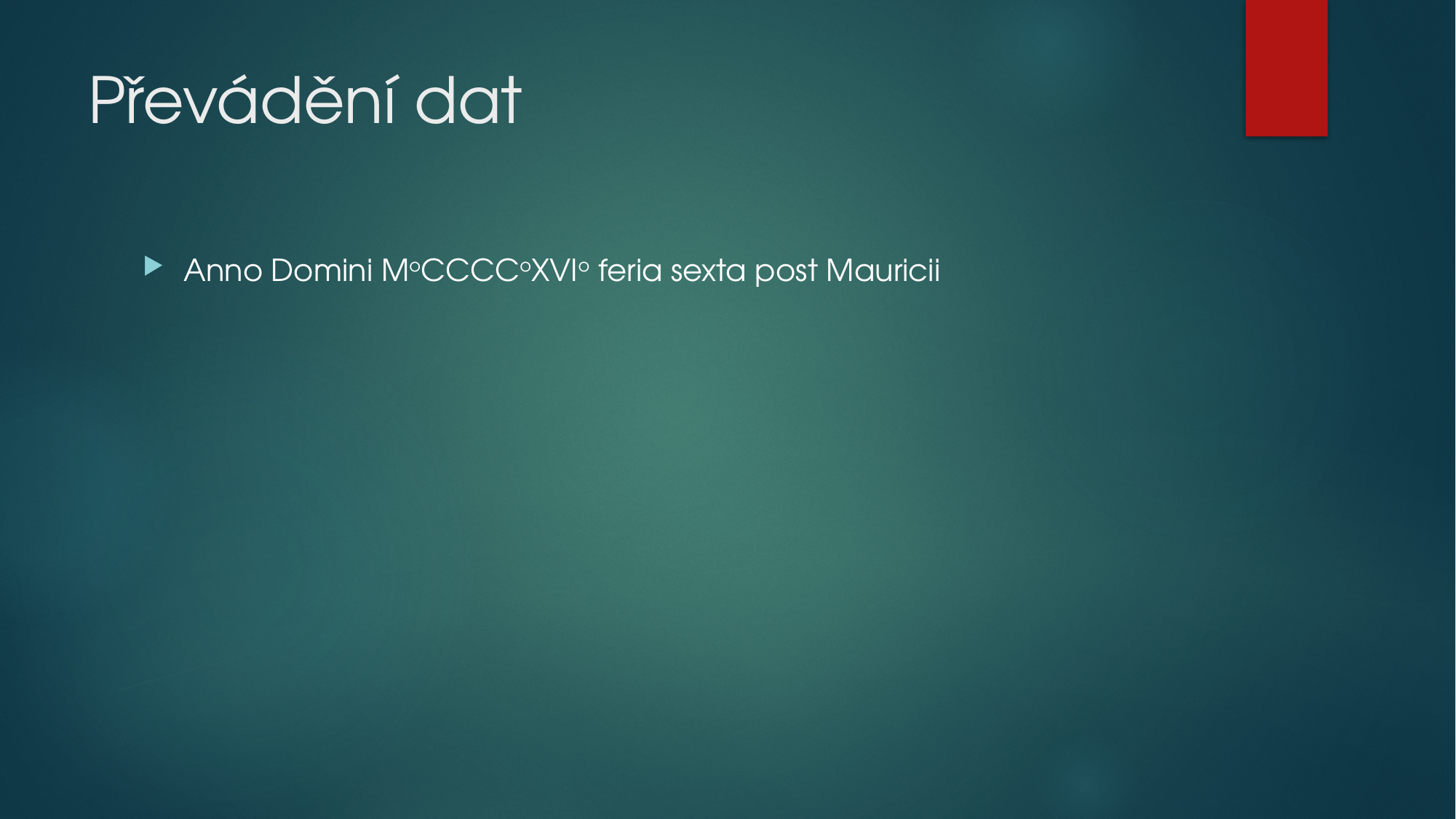

# Převádění dat
Anno Domini MoCCCCoXVIo feria sexta post Mauricii